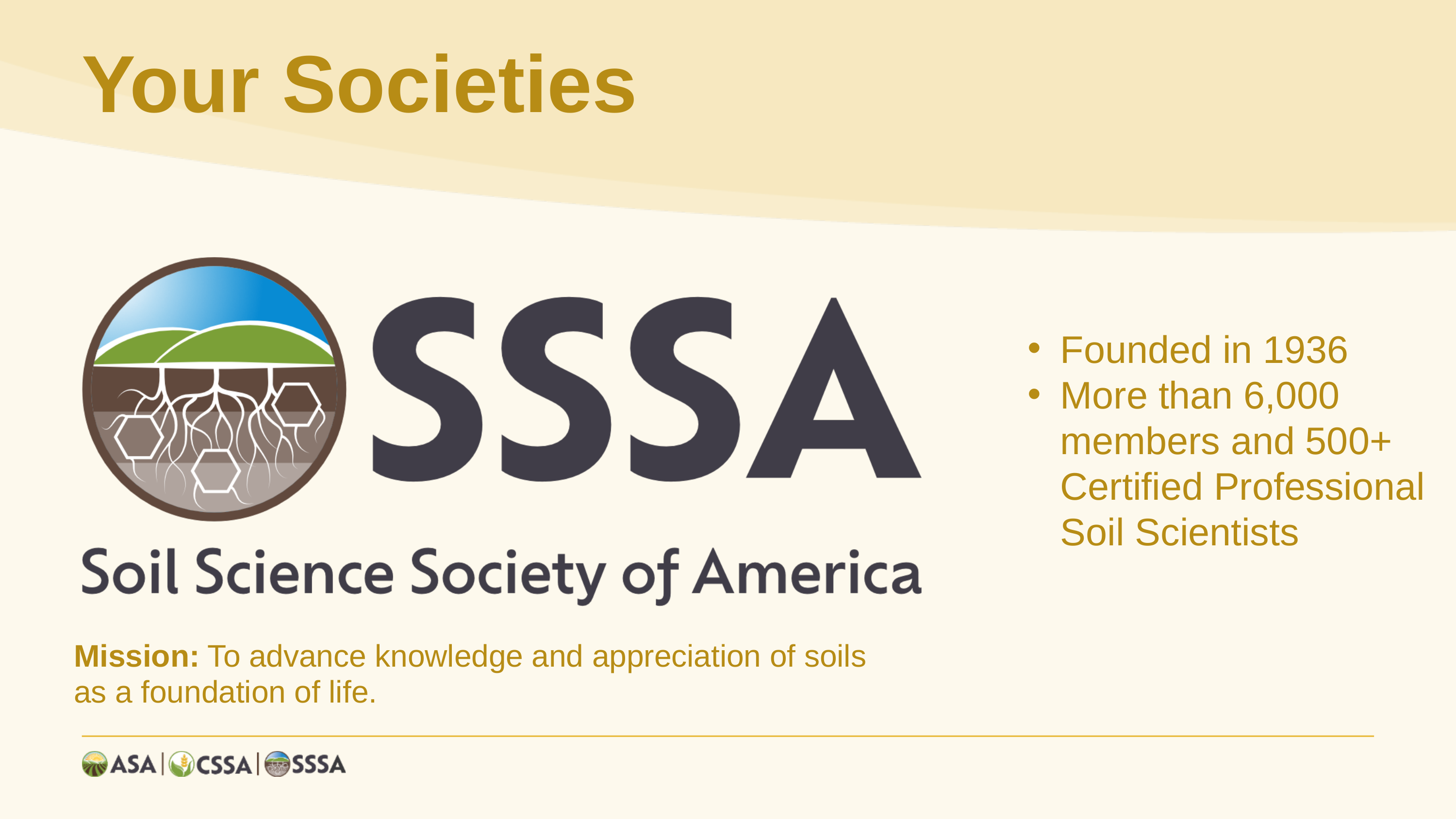

Your Societies

Founded in 1936
More than 6,000 members and 500+ Certified Professional Soil Scientists

Mission: To advance knowledge and appreciation of soils as a foundation of life.